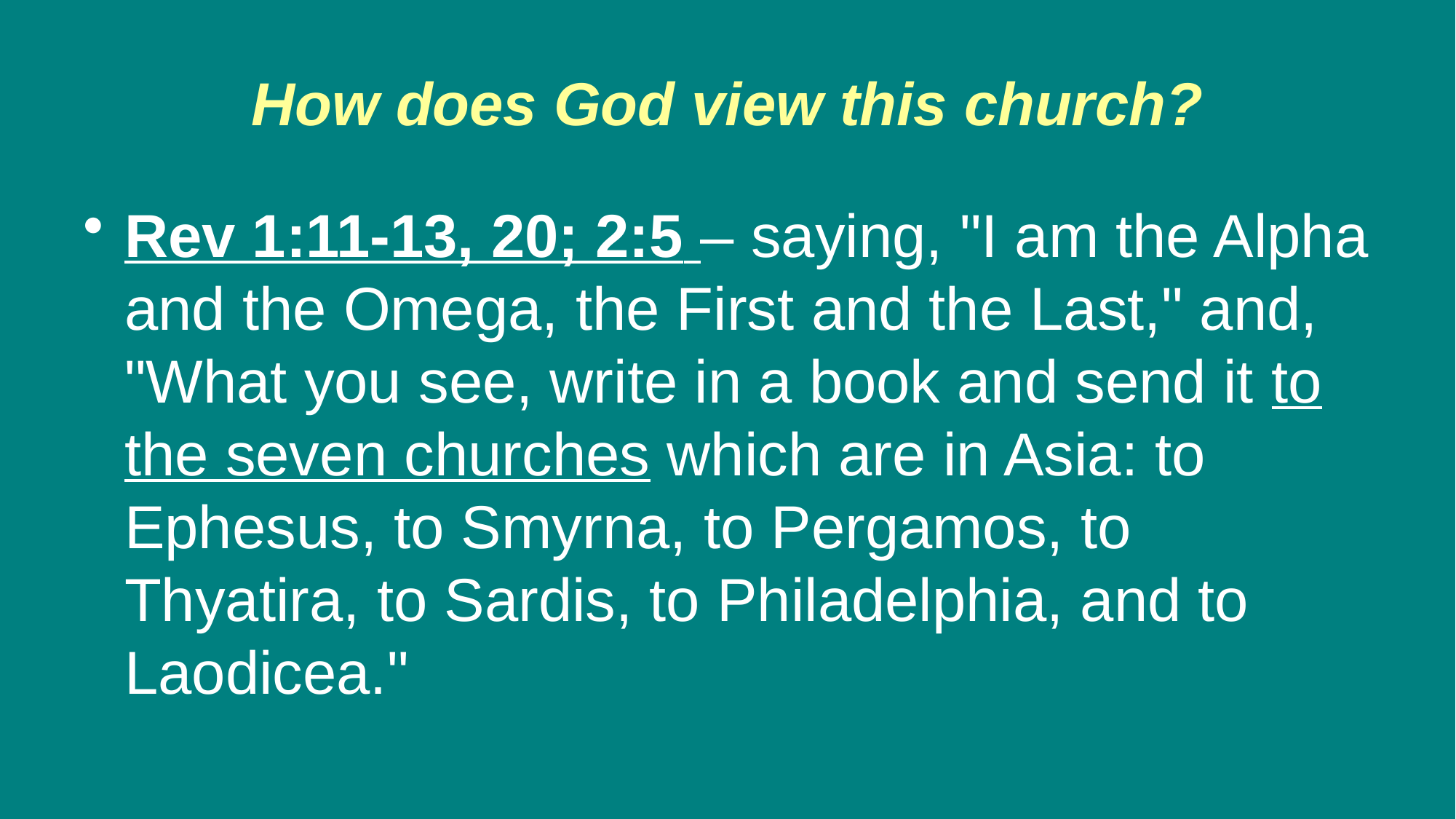

# How does God view this church?
Rev 1:11-13, 20; 2:5 – saying, "I am the Alpha and the Omega, the First and the Last," and, "What you see, write in a book and send it to the seven churches which are in Asia: to Ephesus, to Smyrna, to Pergamos, to Thyatira, to Sardis, to Philadelphia, and to Laodicea."